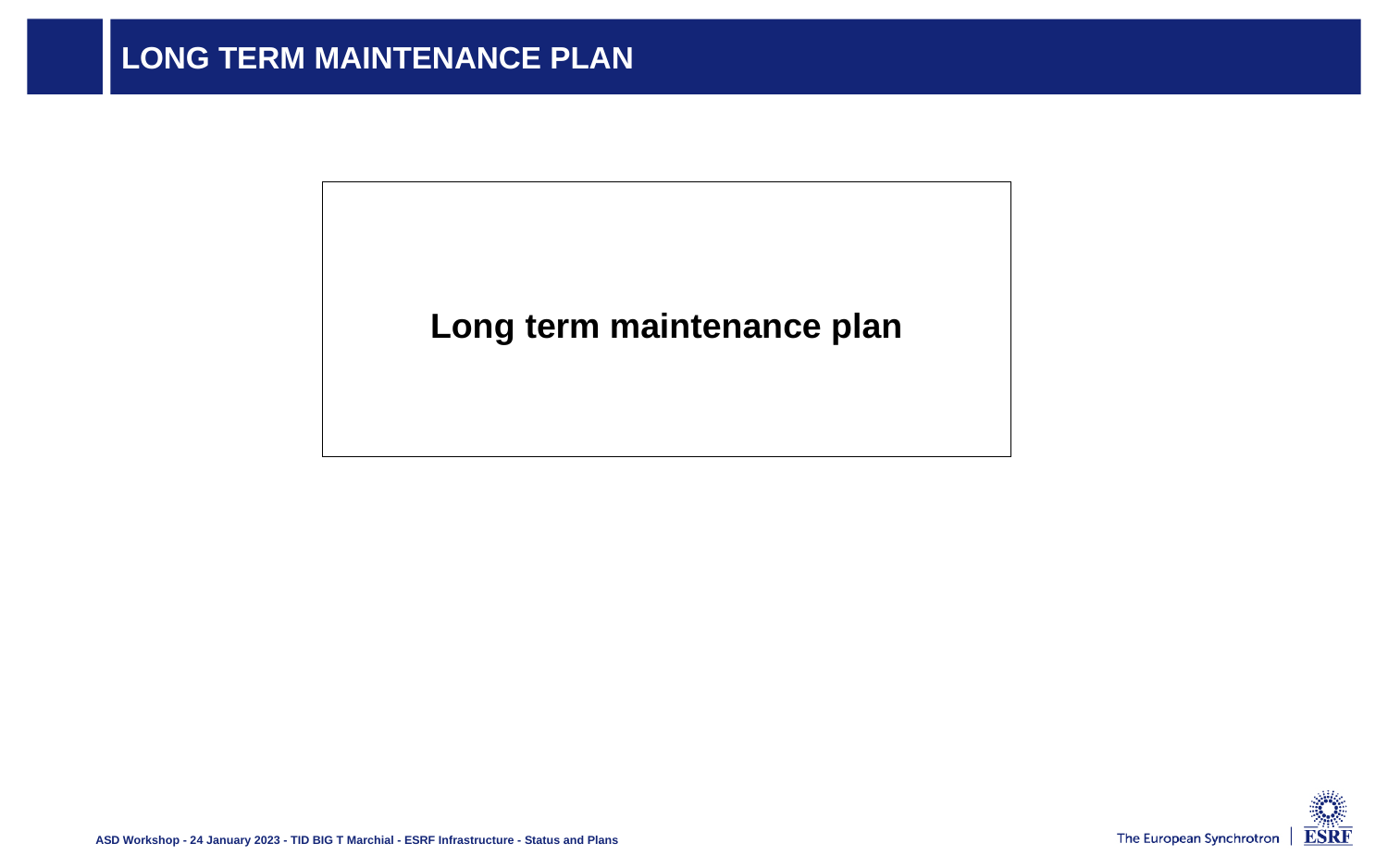

# Long term maintenance plan

Long term maintenance plan

ASD Workshop - 24 January 2023 - TID BIG T Marchial - ESRF Infrastructure - Status and Plans